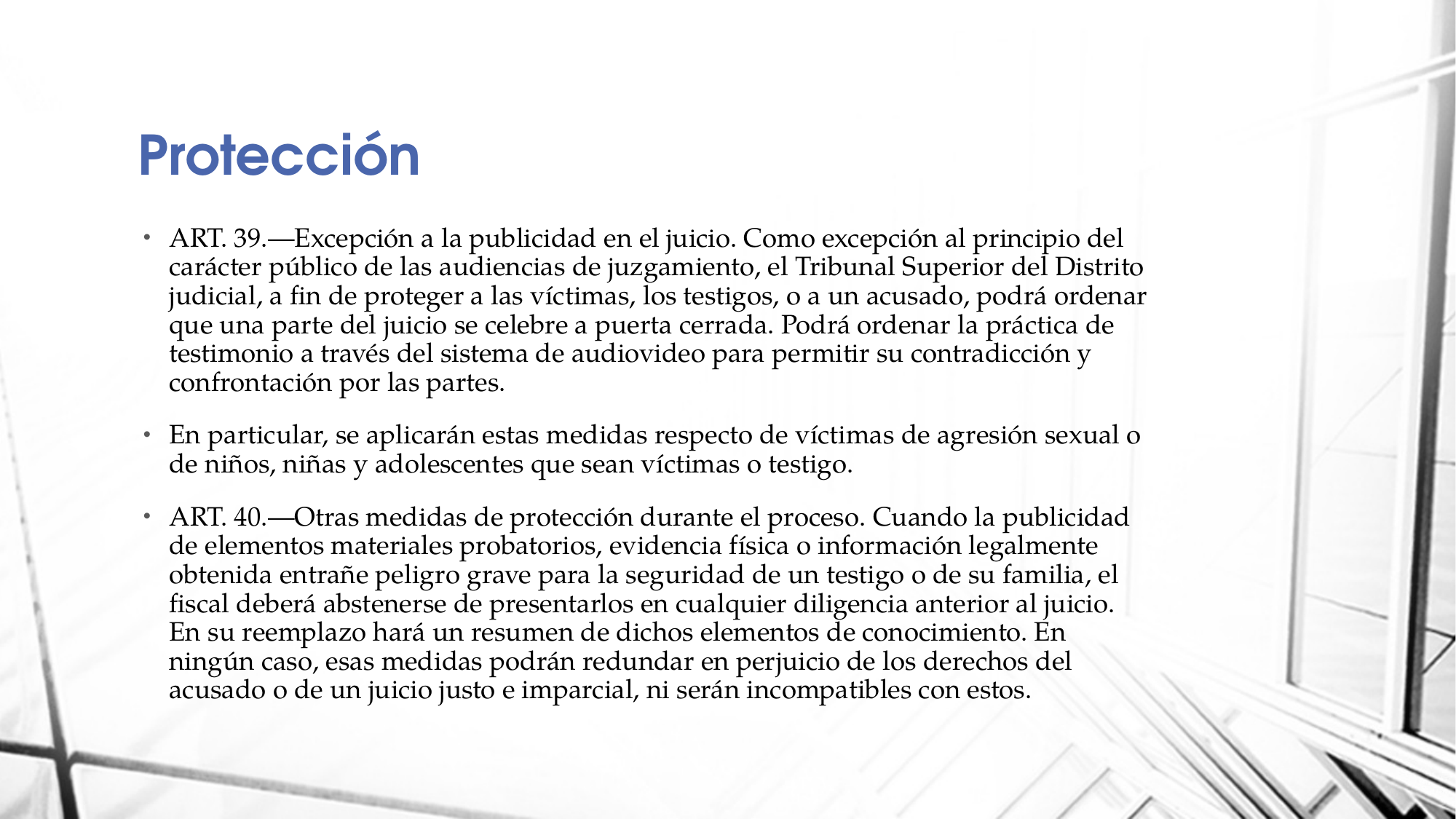

# Protección
ART. 39.—Excepción a la publicidad en el juicio. Como excepción al principio del carácter público de las audiencias de juzgamiento, el Tribunal Superior del Distrito judicial, a fin de proteger a las víctimas, los testigos, o a un acusado, podrá ordenar que una parte del juicio se celebre a puerta cerrada. Podrá ordenar la práctica de testimonio a través del sistema de audiovideo para permitir su contradicción y confrontación por las partes.
En particular, se aplicarán estas medidas respecto de víctimas de agresión sexual o de niños, niñas y adolescentes que sean víctimas o testigo.
ART. 40.—Otras medidas de protección durante el proceso. Cuando la publicidad de elementos materiales probatorios, evidencia física o información legalmente obtenida entrañe peligro grave para la seguridad de un testigo o de su familia, el fiscal deberá abstenerse de presentarlos en cualquier diligencia anterior al juicio. En su reemplazo hará un resumen de dichos elementos de conocimiento. En ningún caso, esas medidas podrán redundar en perjuicio de los derechos del acusado o de un juicio justo e imparcial, ni serán incompatibles con estos.